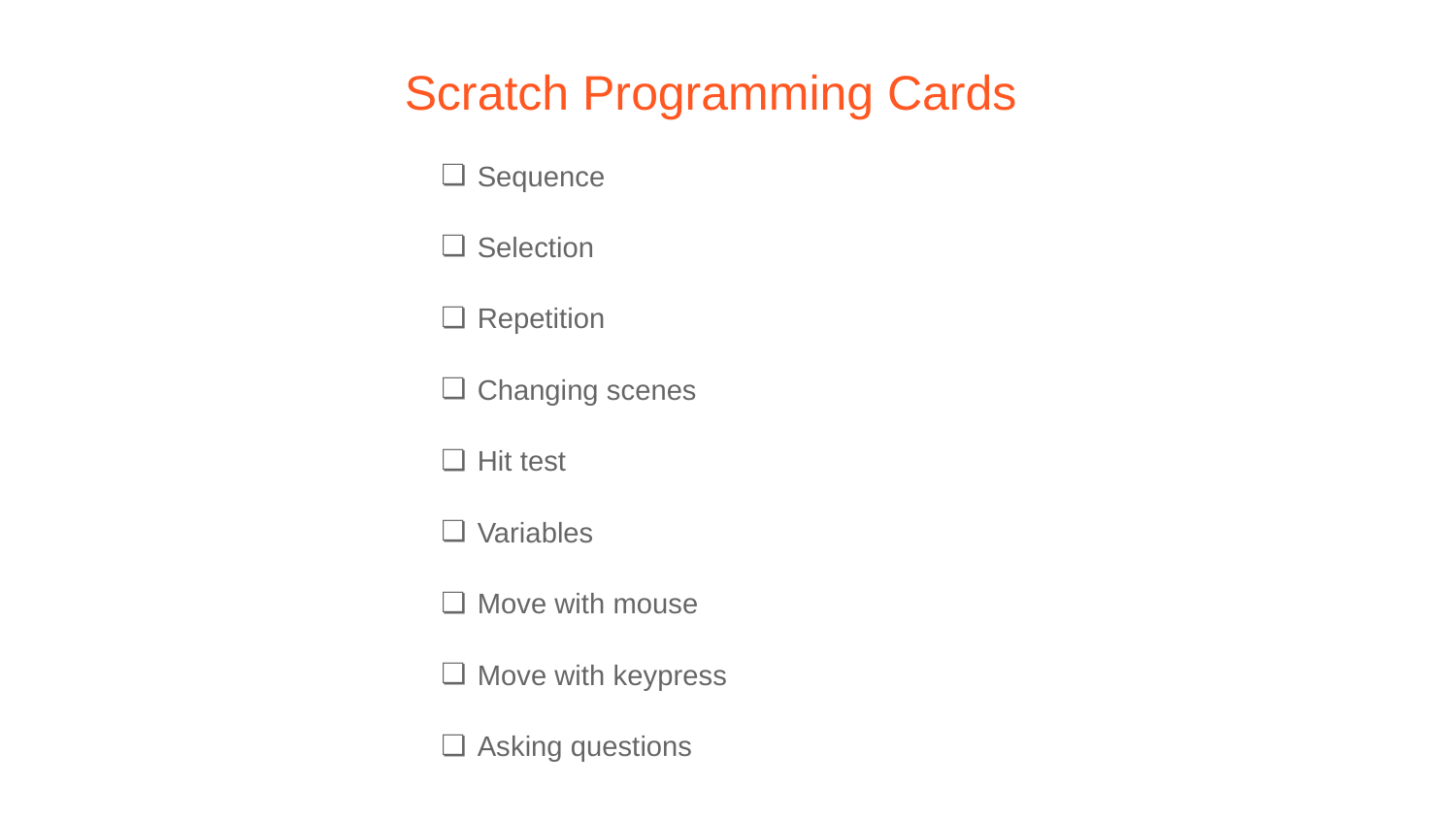

# Scratch Programming Cards
Sequence
Selection
Repetition
Changing scenes
Hit test
Variables
Move with mouse
Move with keypress
Asking questions